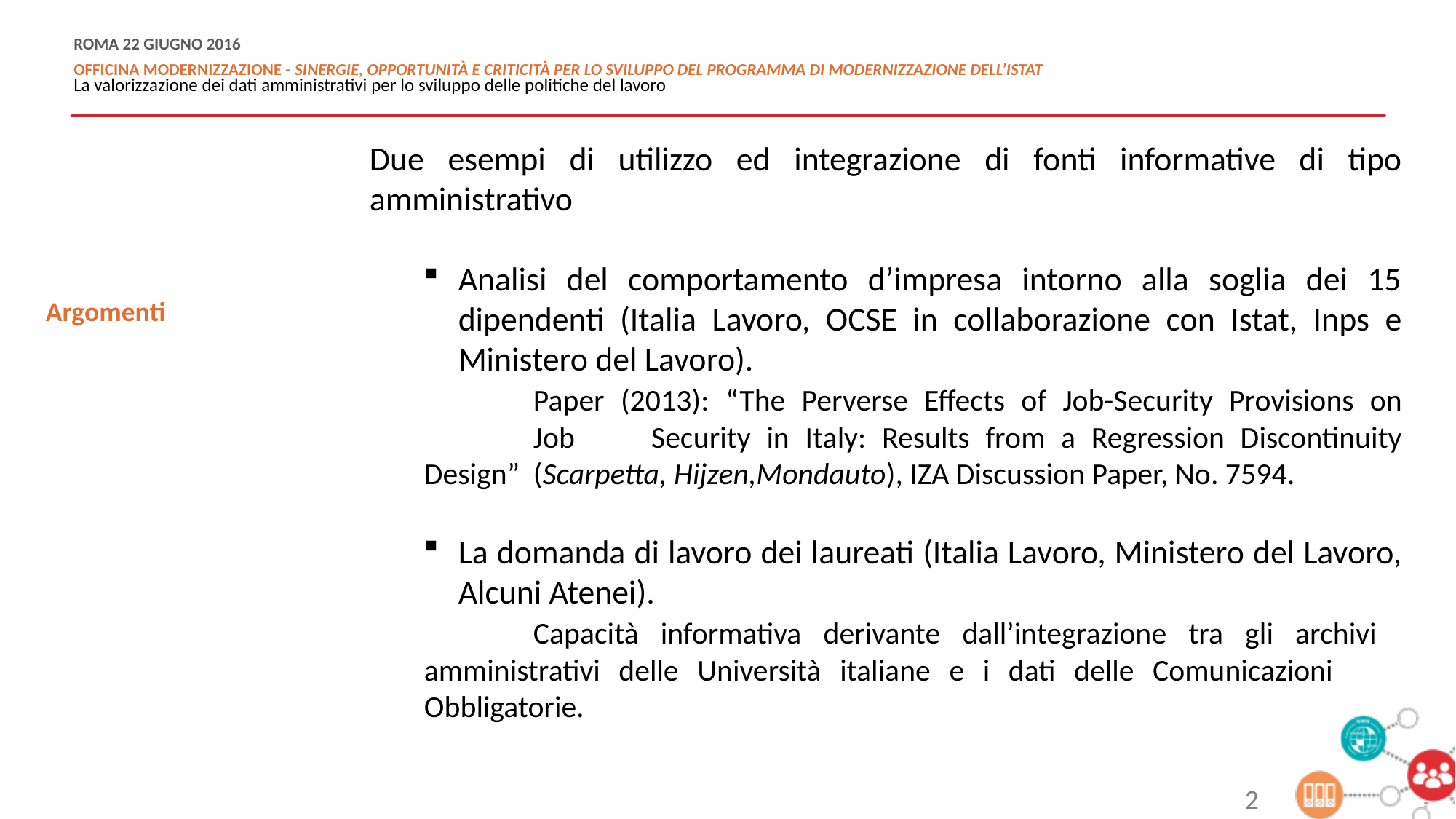

Due esempi di utilizzo ed integrazione di fonti informative di tipo amministrativo

Analisi del comportamento d’impresa intorno alla soglia dei 15 dipendenti (Italia Lavoro, OCSE in collaborazione con Istat, Inps e Ministero del Lavoro).
	Paper (2013): “The Perverse Effects of Job-Security Provisions on 	Job 	Security in Italy: Results from a Regression Discontinuity Design” 	(Scarpetta, Hijzen,Mondauto), IZA Discussion Paper, No. 7594.

La domanda di lavoro dei laureati (Italia Lavoro, Ministero del Lavoro, Alcuni Atenei).
	Capacità informativa derivante dall’integrazione tra gli archivi 	amministrativi delle Università italiane e i dati delle Comunicazioni 	Obbligatorie.
Argomenti
2